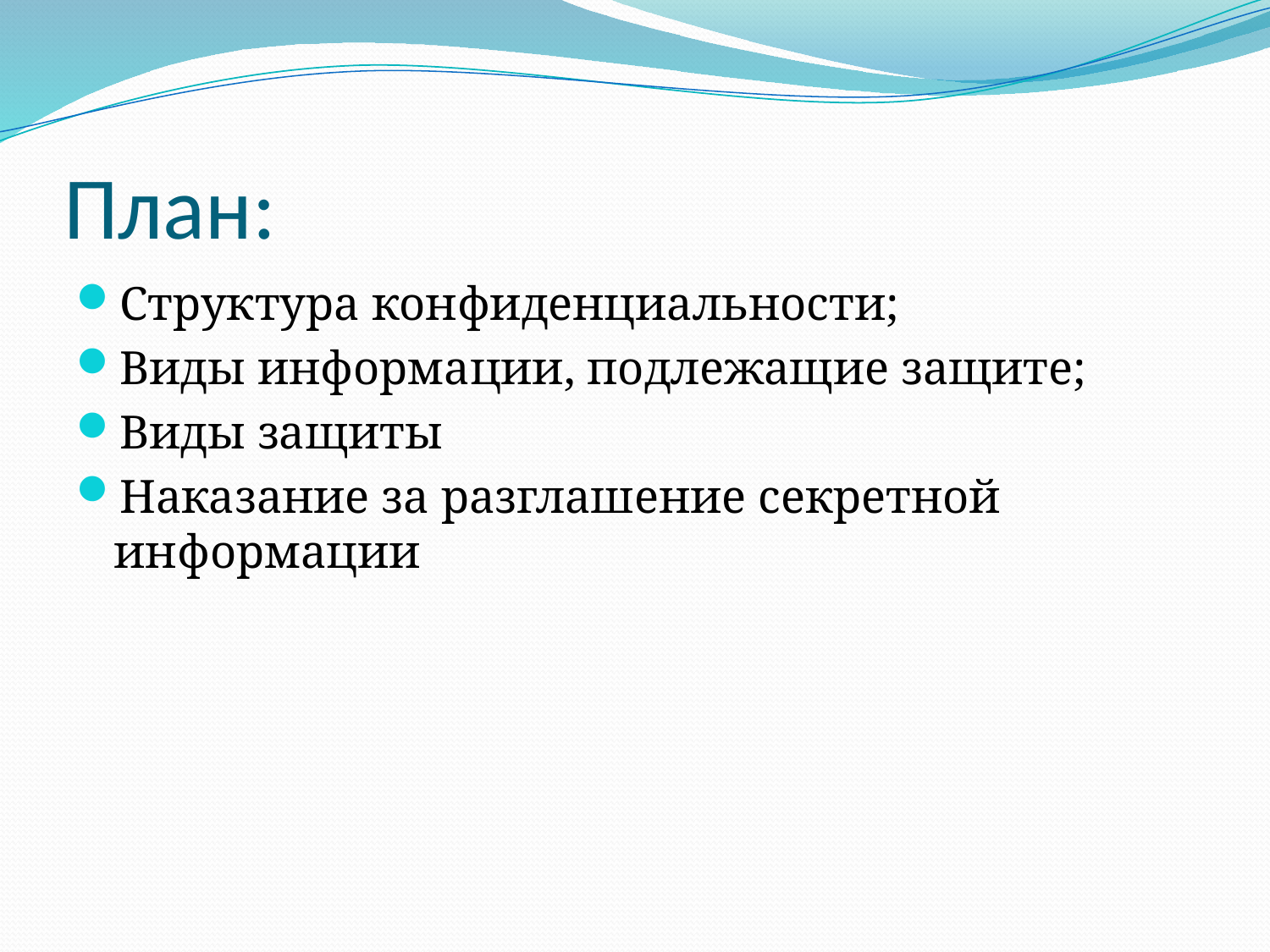

# План:
Структура конфиденциальности;
Виды информации, подлежащие защите;
Виды защиты
Наказание за разглашение секретной информации